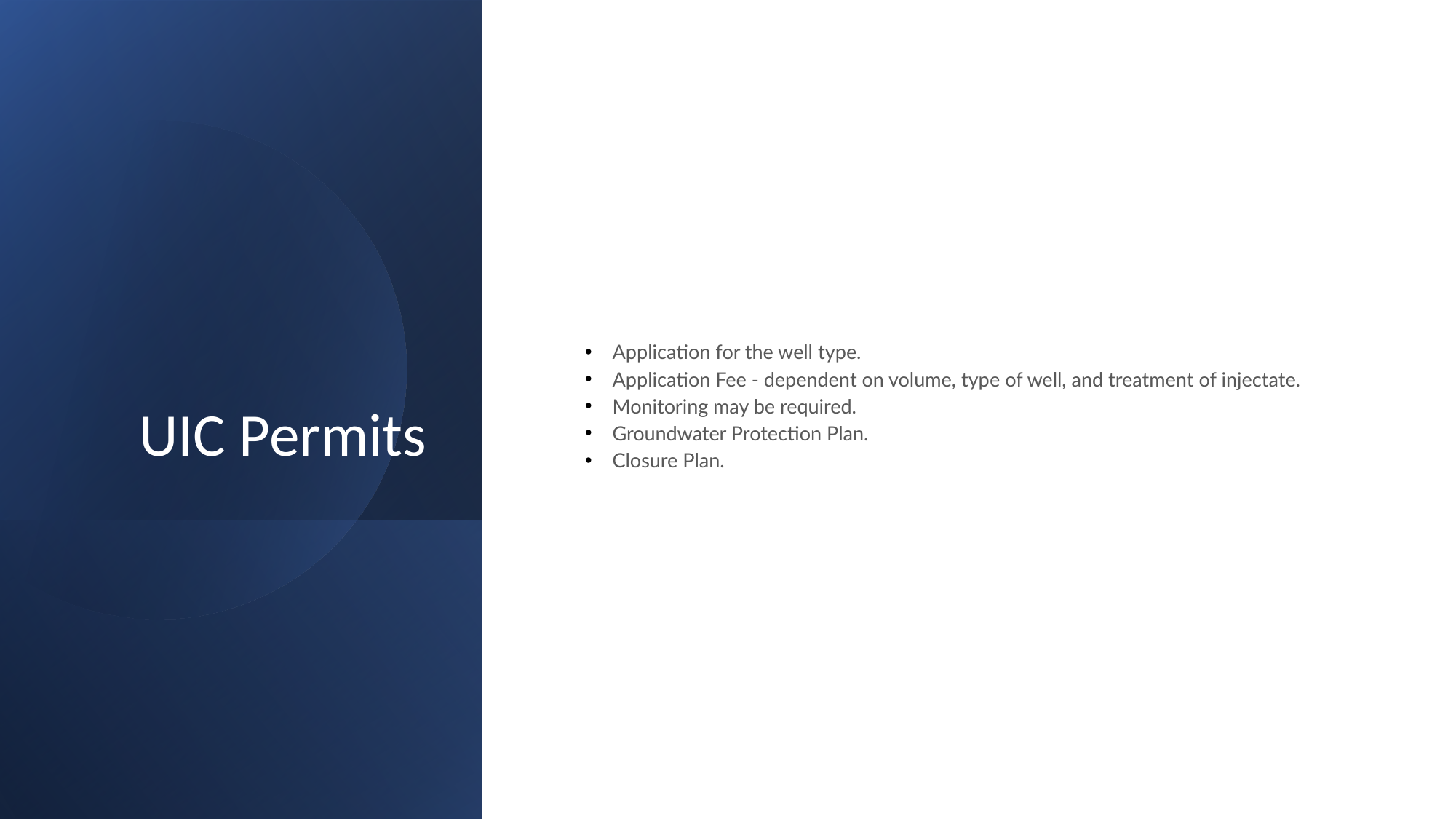

# UIC Permits

Application for the well type.
Application Fee - dependent on volume, type of well, and treatment of injectate.
Monitoring may be required.
Groundwater Protection Plan.
Closure Plan.